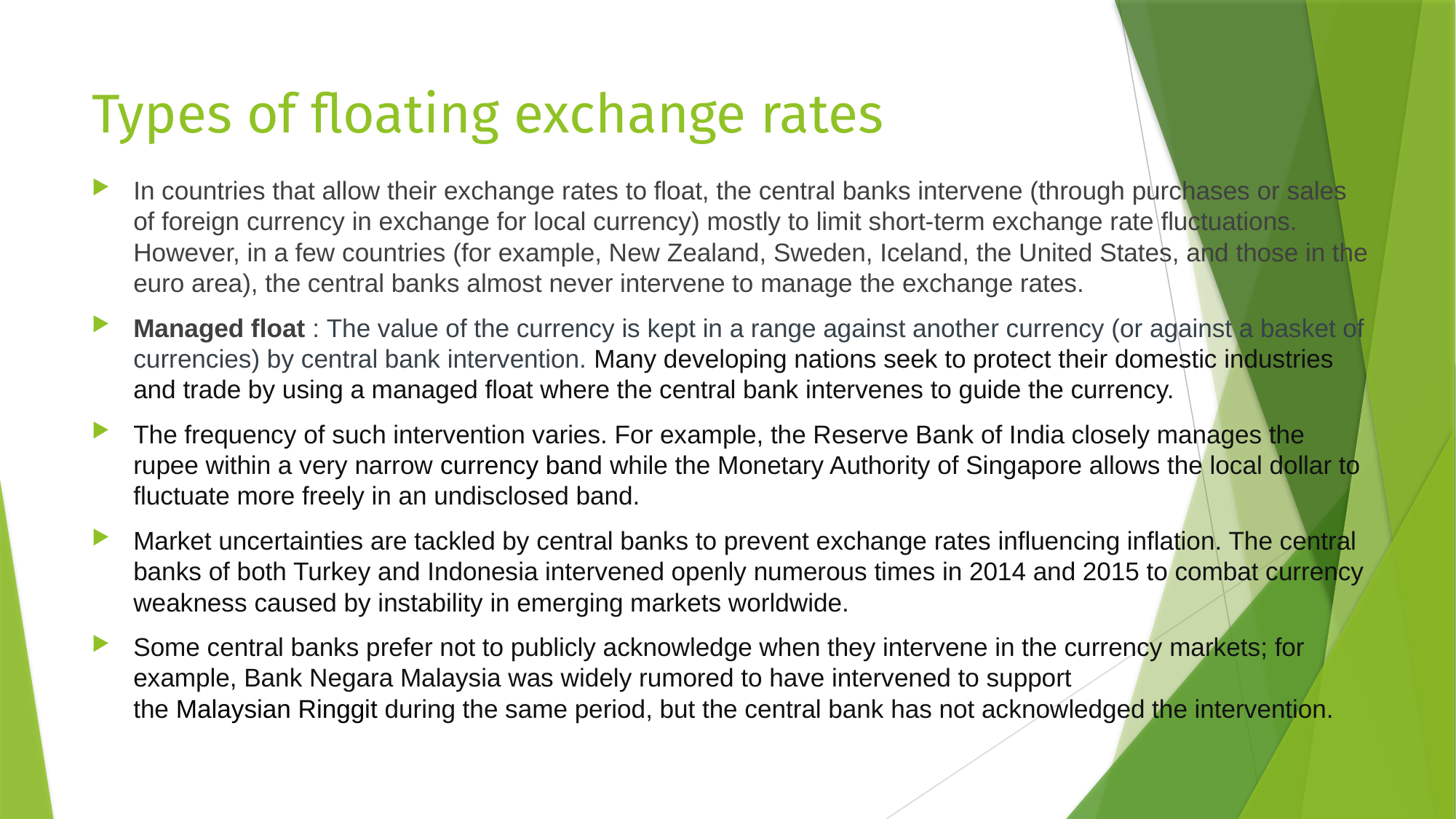

# Types of floating exchange rates
In countries that allow their exchange rates to float, the central banks intervene (through purchases or sales of foreign currency in exchange for local currency) mostly to limit short-term exchange rate fluctuations. However, in a few countries (for example, New Zealand, Sweden, Iceland, the United States, and those in the euro area), the central banks almost never intervene to manage the exchange rates.
Managed float : The value of the currency is kept in a range against another currency (or against a basket of currencies) by central bank intervention. Many developing nations seek to protect their domestic industries and trade by using a managed float where the central bank intervenes to guide the currency.
The frequency of such intervention varies. For example, the Reserve Bank of India closely manages the rupee within a very narrow currency band while the Monetary Authority of Singapore allows the local dollar to fluctuate more freely in an undisclosed band.
Market uncertainties are tackled by central banks to prevent exchange rates influencing inflation. The central banks of both Turkey and Indonesia intervened openly numerous times in 2014 and 2015 to combat currency weakness caused by instability in emerging markets worldwide.
Some central banks prefer not to publicly acknowledge when they intervene in the currency markets; for example, Bank Negara Malaysia was widely rumored to have intervened to support the Malaysian Ringgit during the same period, but the central bank has not acknowledged the intervention.